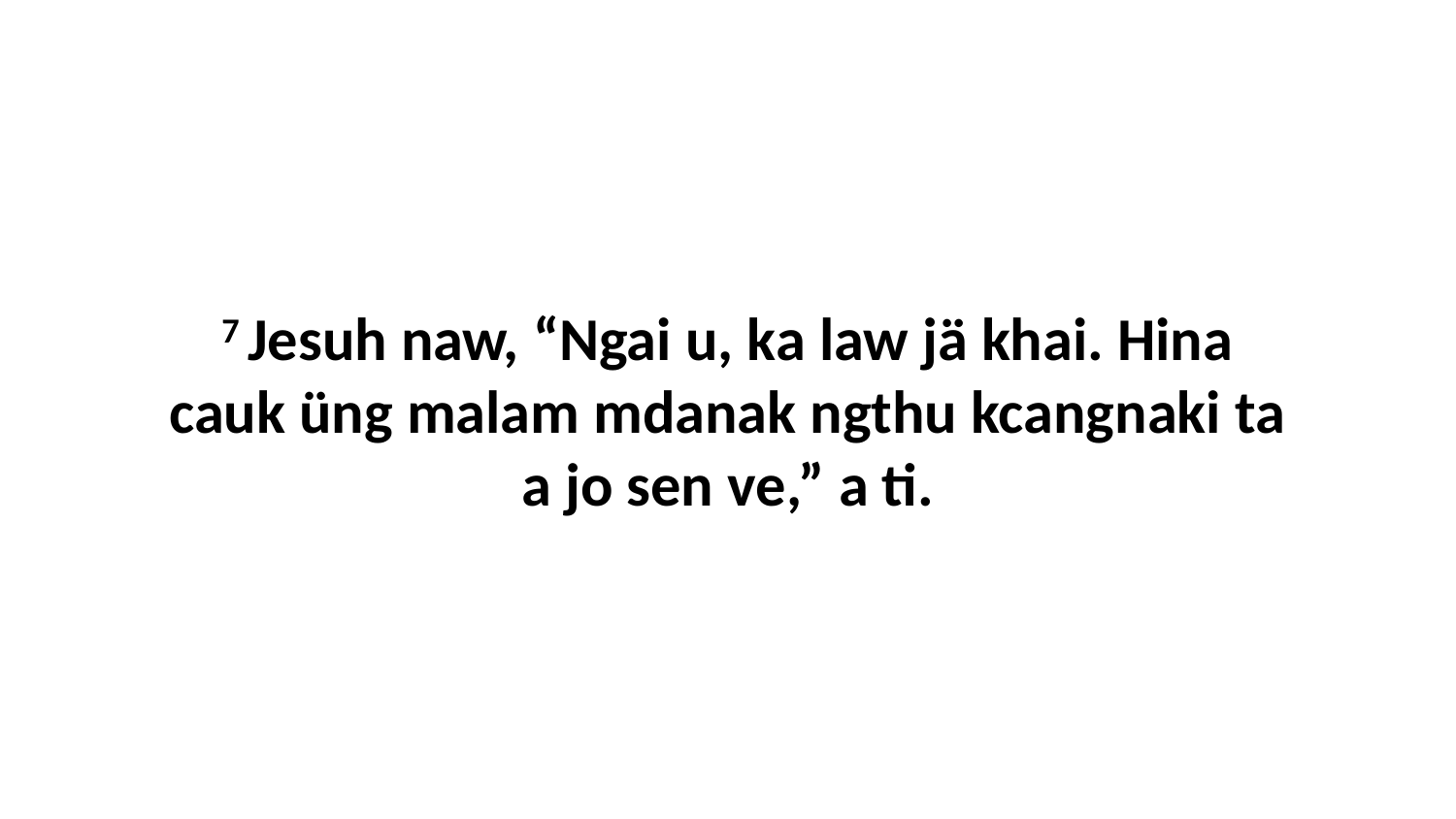

7 Jesuh naw, “Ngai u, ka law jä khai. Hina cauk üng malam mdanak ngthu kcangnaki ta a jo sen ve,” a ti.